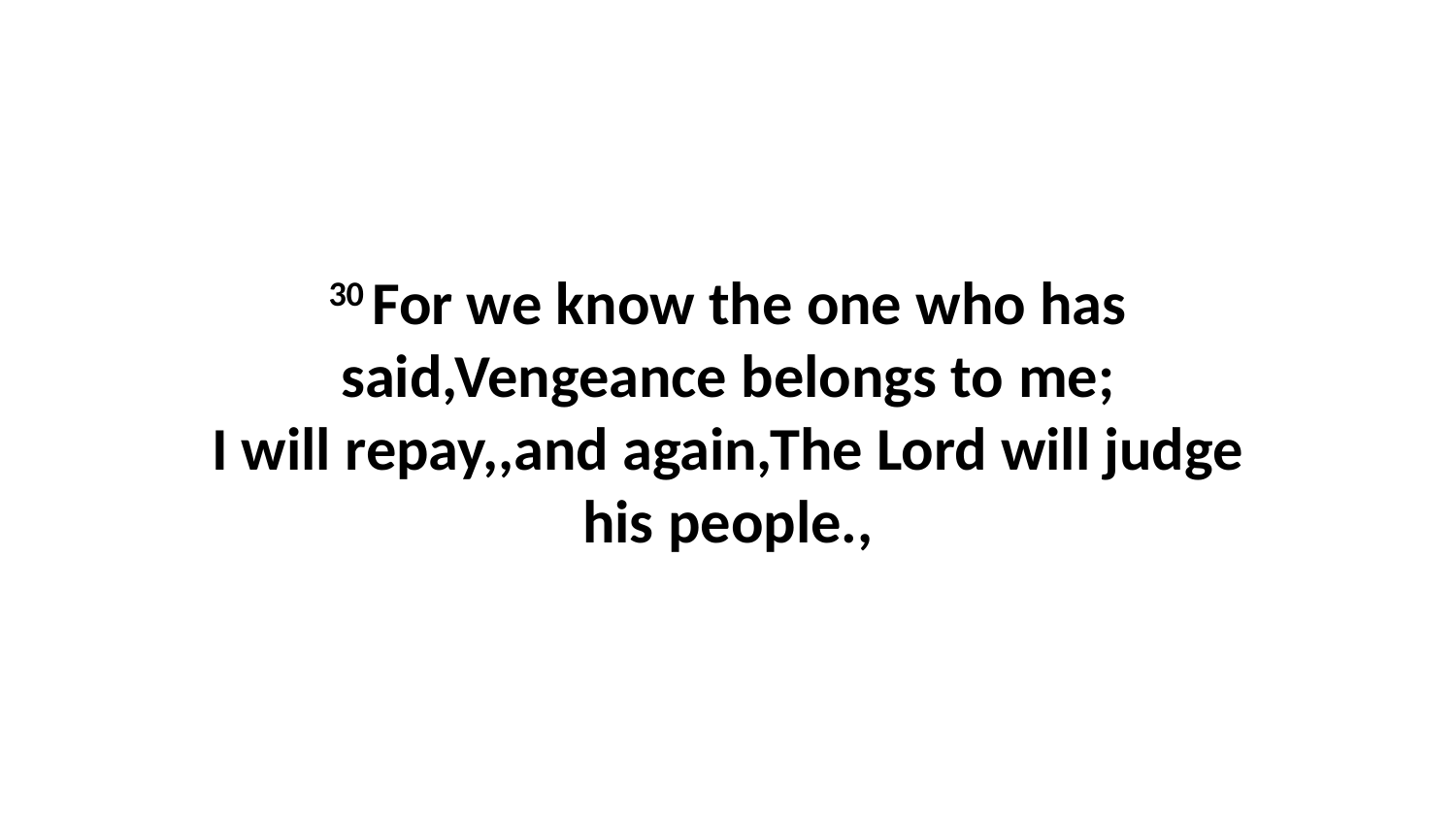

30 For we know the one who has said,Vengeance belongs to me; I will repay,,and again,The Lord will judge his people.,